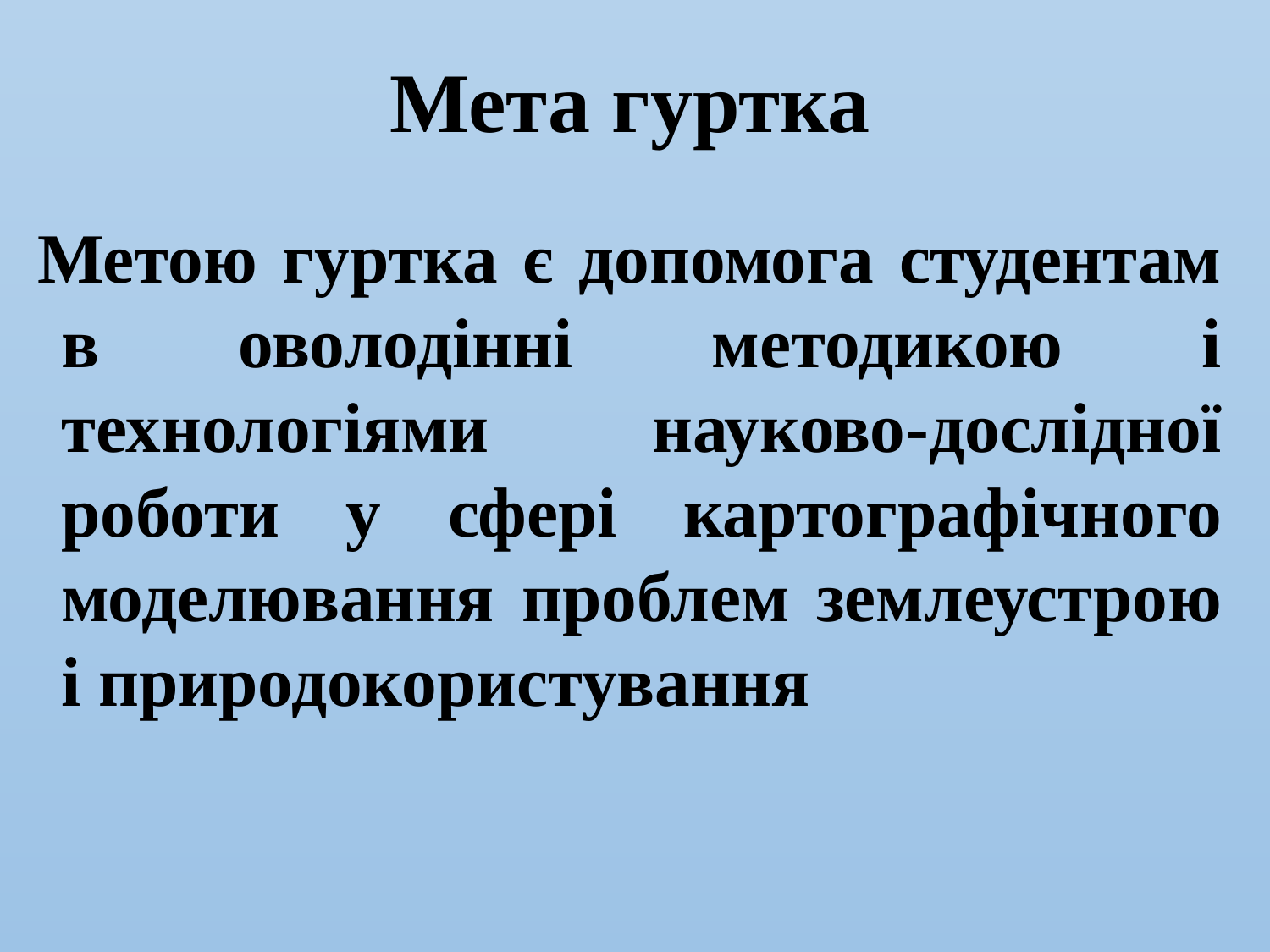

# Мета гуртка
Метою гуртка є допомога студентам в оволодінні методикою і технологіями науково-дослідної роботи у сфері картографічного моделювання проблем землеустрою і природокористування